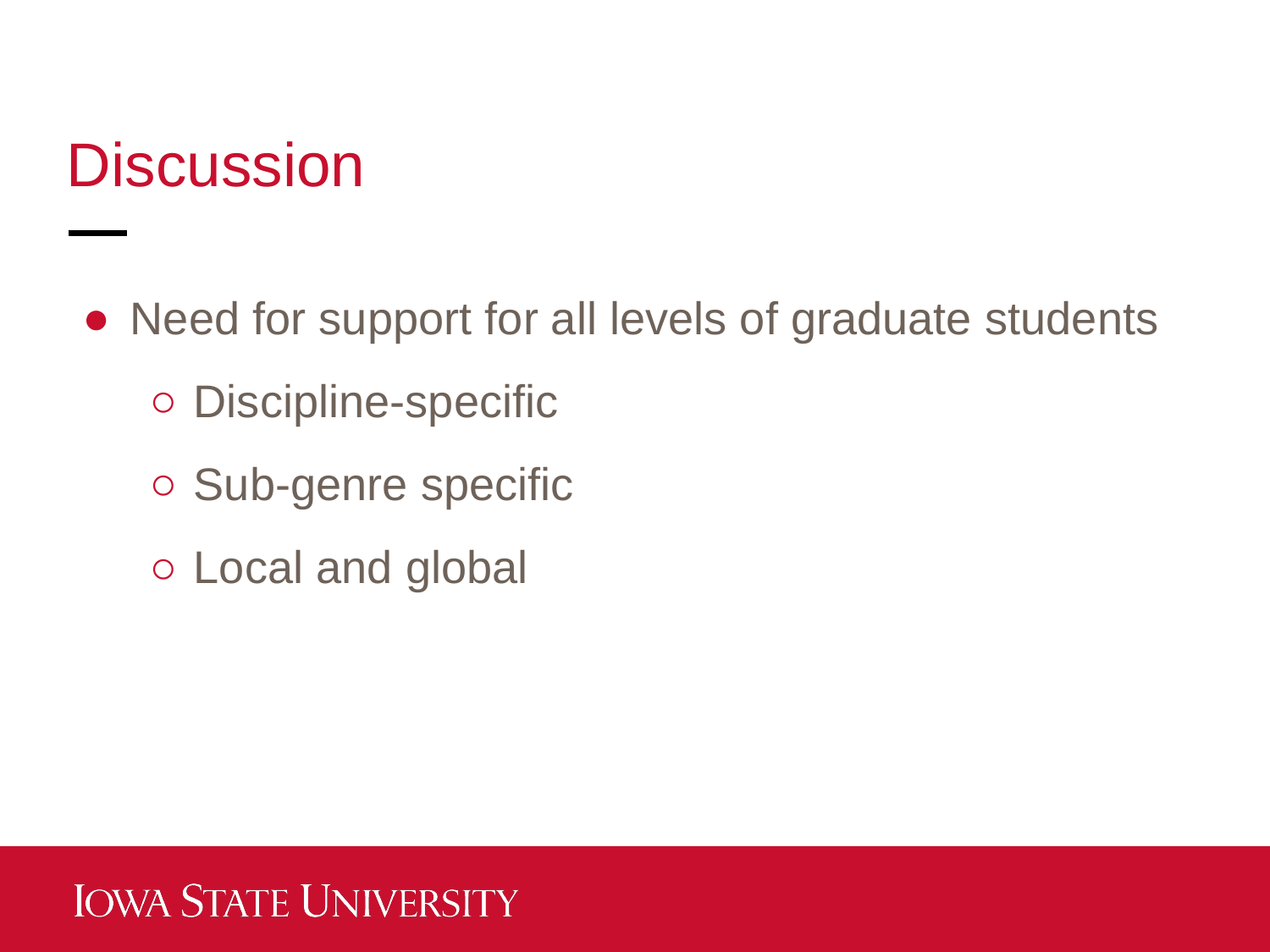

# Discussion
Need for support for all levels of graduate students
Discipline-specific
Sub-genre specific
Local and global